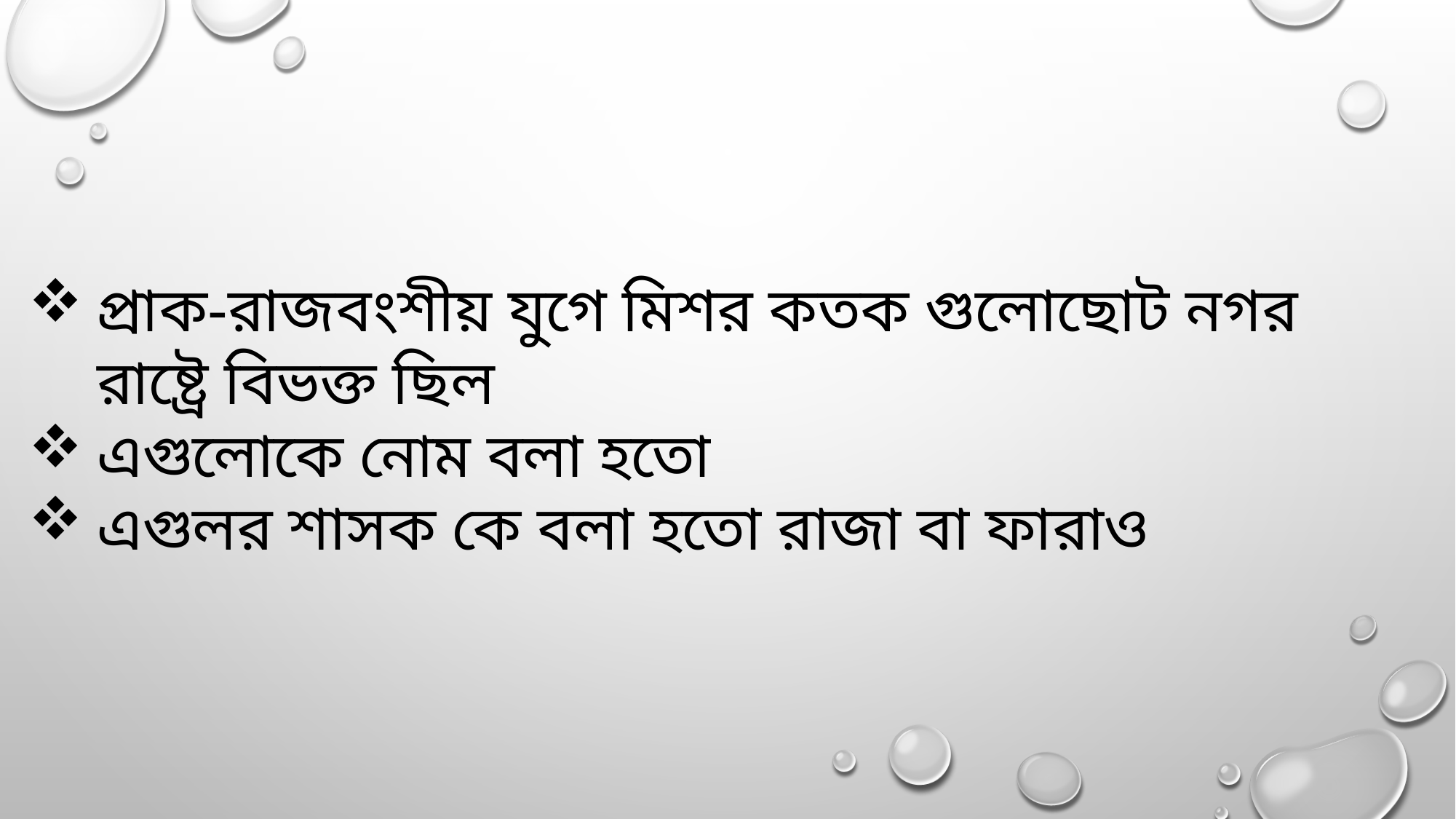

প্রাক-রাজবংশীয় যুগে মিশর কতক গুলোছোট নগর রাষ্ট্রে বিভক্ত ছিল
এগুলোকে নোম বলা হতো
এগুলর শাসক কে বলা হতো রাজা বা ফারাও